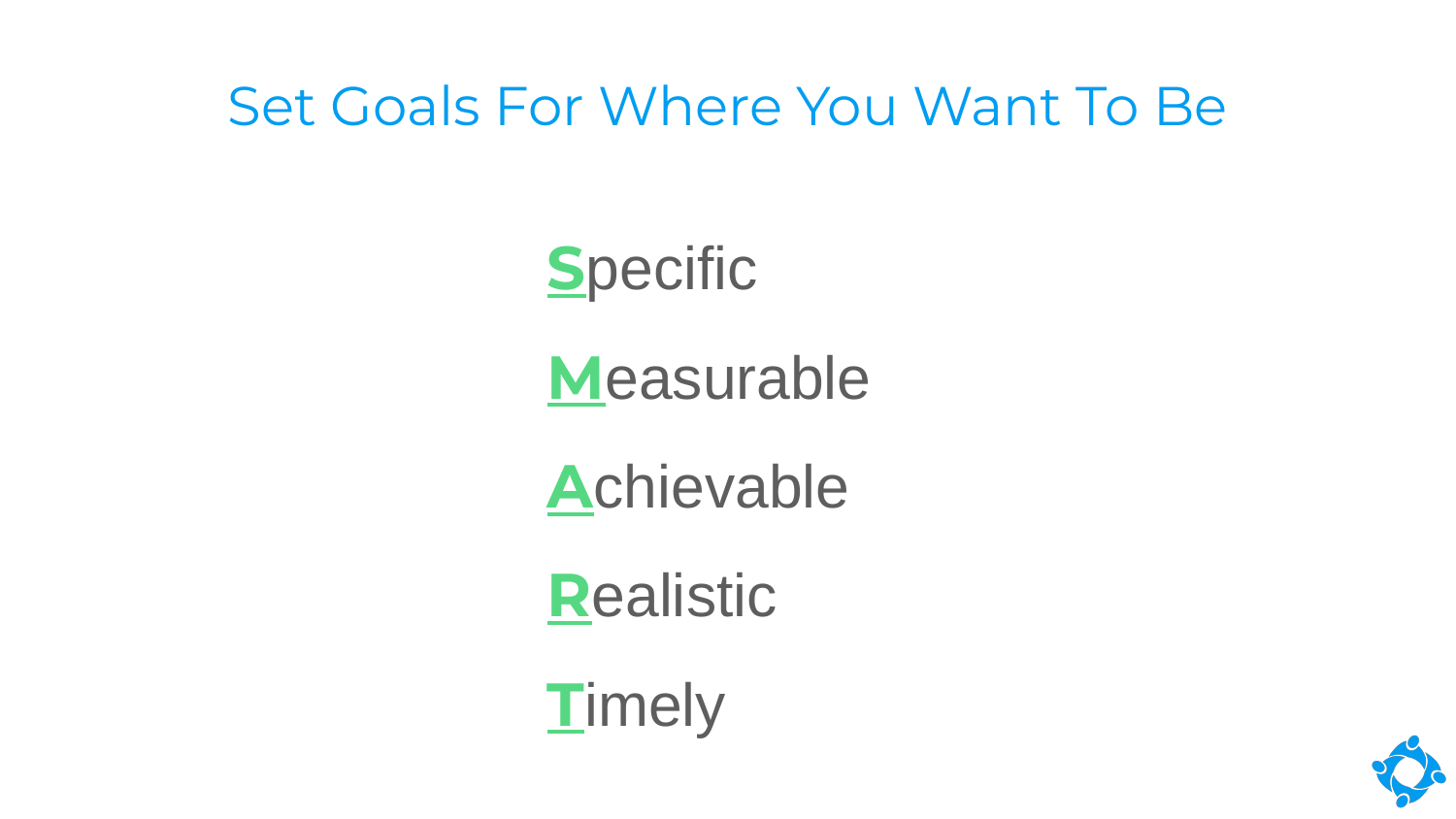

Set Goals For Where You Want To Be
Specific
Measurable
Achievable
Realistic
Timely